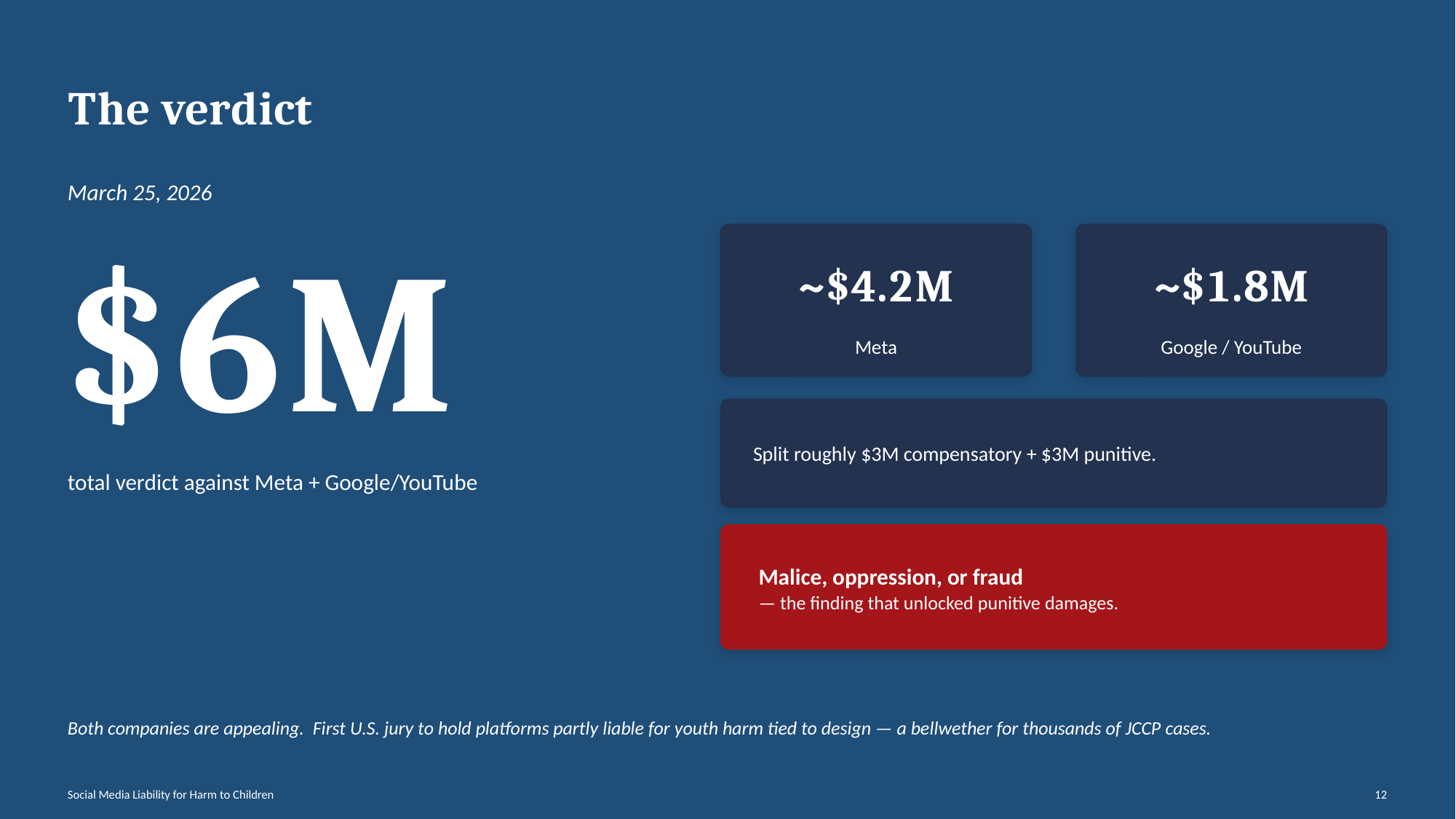

The verdict
March 25, 2026

$6M
~$4.2M
~$1.8M
Meta
Google / YouTube

Split roughly $3M compensatory + $3M punitive.
total verdict against Meta + Google/YouTube

Malice, oppression, or fraud
— the finding that unlocked punitive damages.
Both companies are appealing.  First U.S. jury to hold platforms partly liable for youth harm tied to design — a bellwether for thousands of JCCP cases.
Social Media Liability for Harm to Children
12